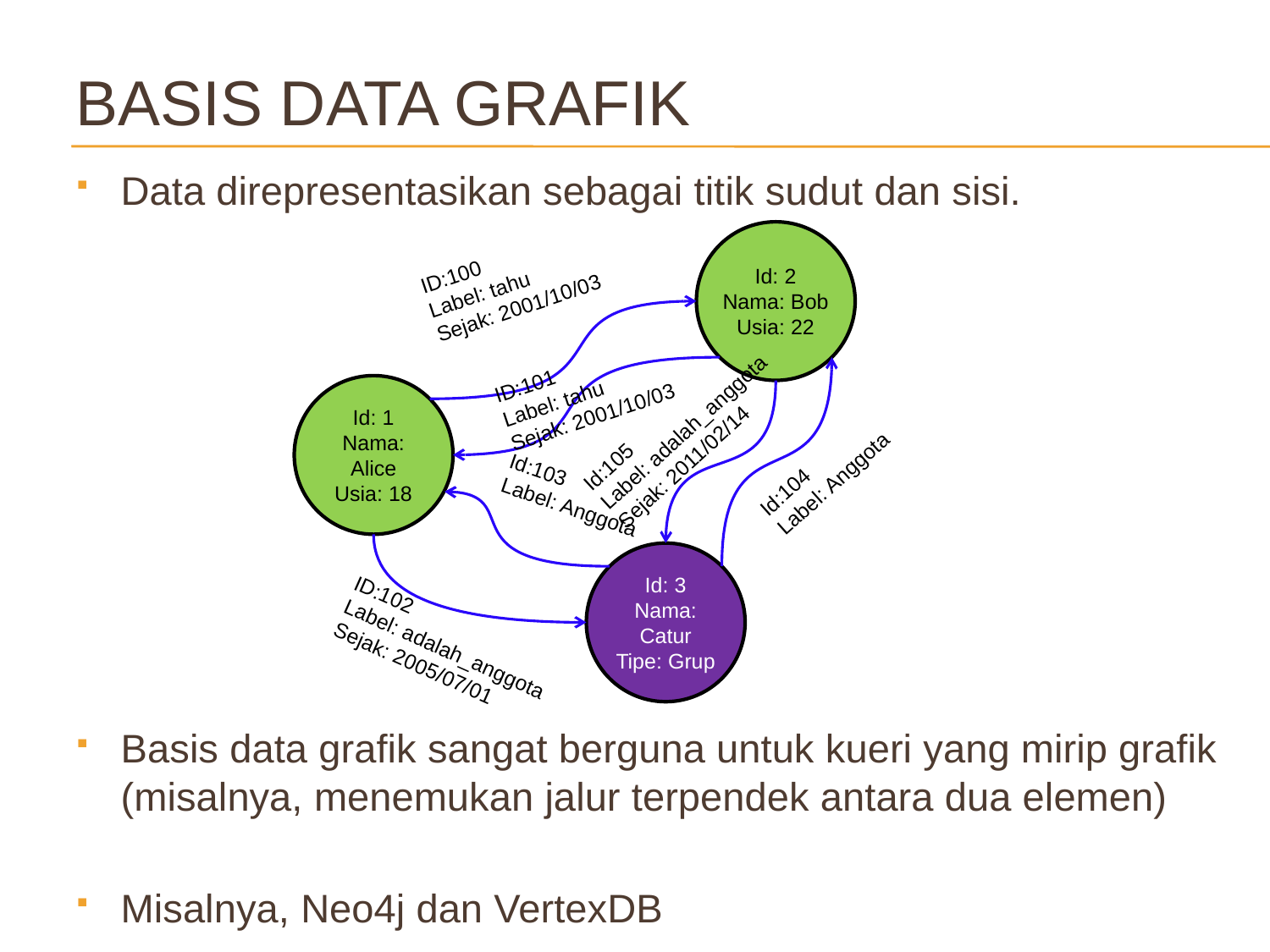

# Basis Data Grafik
Data direpresentasikan sebagai titik sudut dan sisi.

Basis data grafik sangat berguna untuk kueri yang mirip grafik (misalnya, menemukan jalur terpendek antara dua elemen)

Misalnya, Neo4j dan VertexDB

Id: 2
Nama: Bob
Usia: 22
ID:100
Label: tahu
Sejak: 2001/10/03
ID:101
Label: tahu
Sejak: 2001/10/03
Id: 1
Nama: Alice
Usia: 18
Id:105
Label: adalah_anggota
Sejak: 2011/02/14
Id:104
Label: Anggota
Id:103
Label: Anggota
Id: 3
Nama: Catur
Tipe: Grup
ID:102
Label: adalah_anggota
Sejak: 2005/07/01